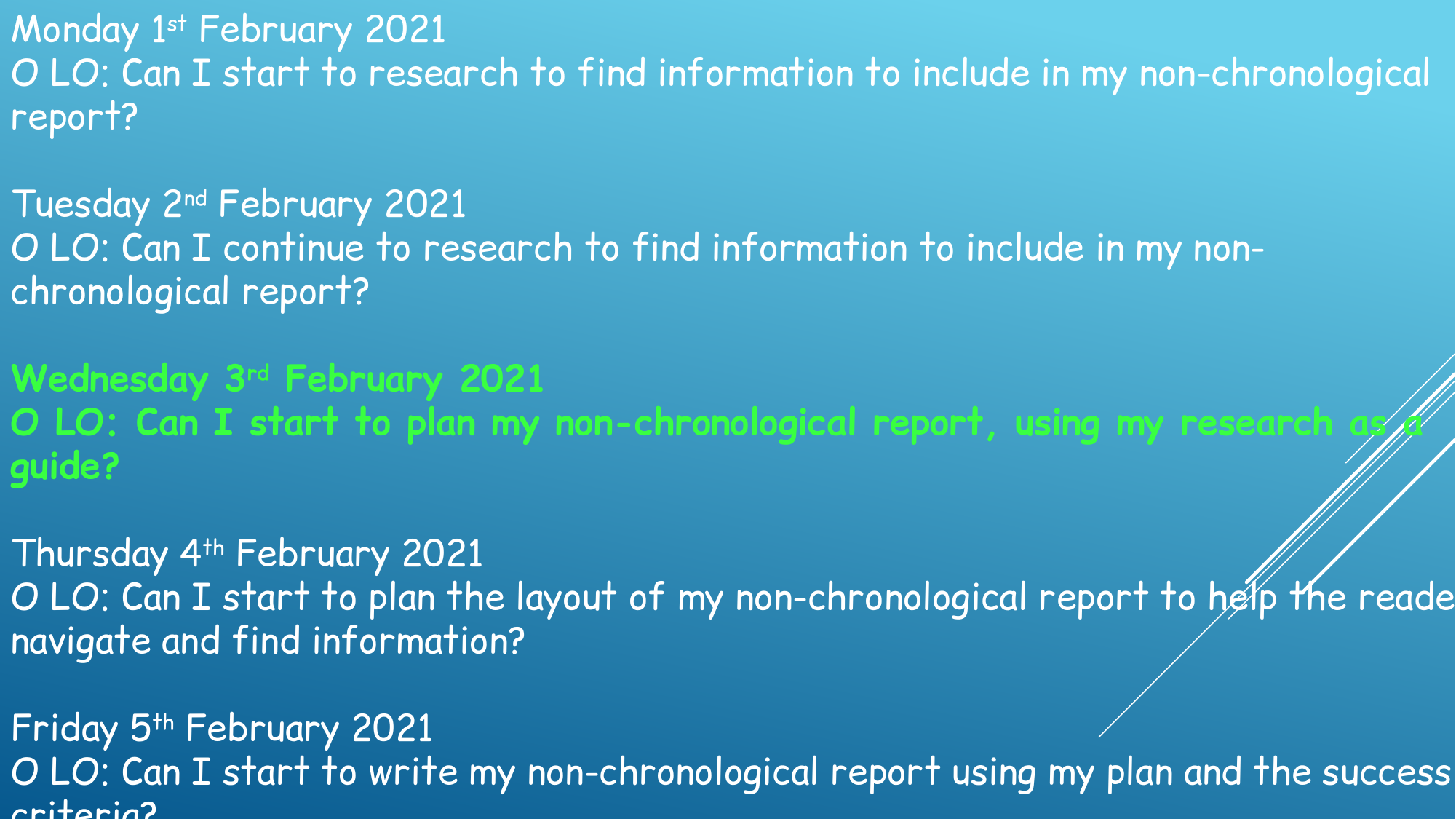

Monday 1st February 2021
O LO: Can I start to research to find information to include in my non-chronological report?
Tuesday 2nd February 2021
O LO: Can I continue to research to find information to include in my non-chronological report?

Wednesday 3rd February 2021
O LO: Can I start to plan my non-chronological report, using my research as a guide?

Thursday 4th February 2021
O LO: Can I start to plan the layout of my non-chronological report to help the reader navigate and find information?

Friday 5th February 2021
O LO: Can I start to write my non-chronological report using my plan and the success criteria?